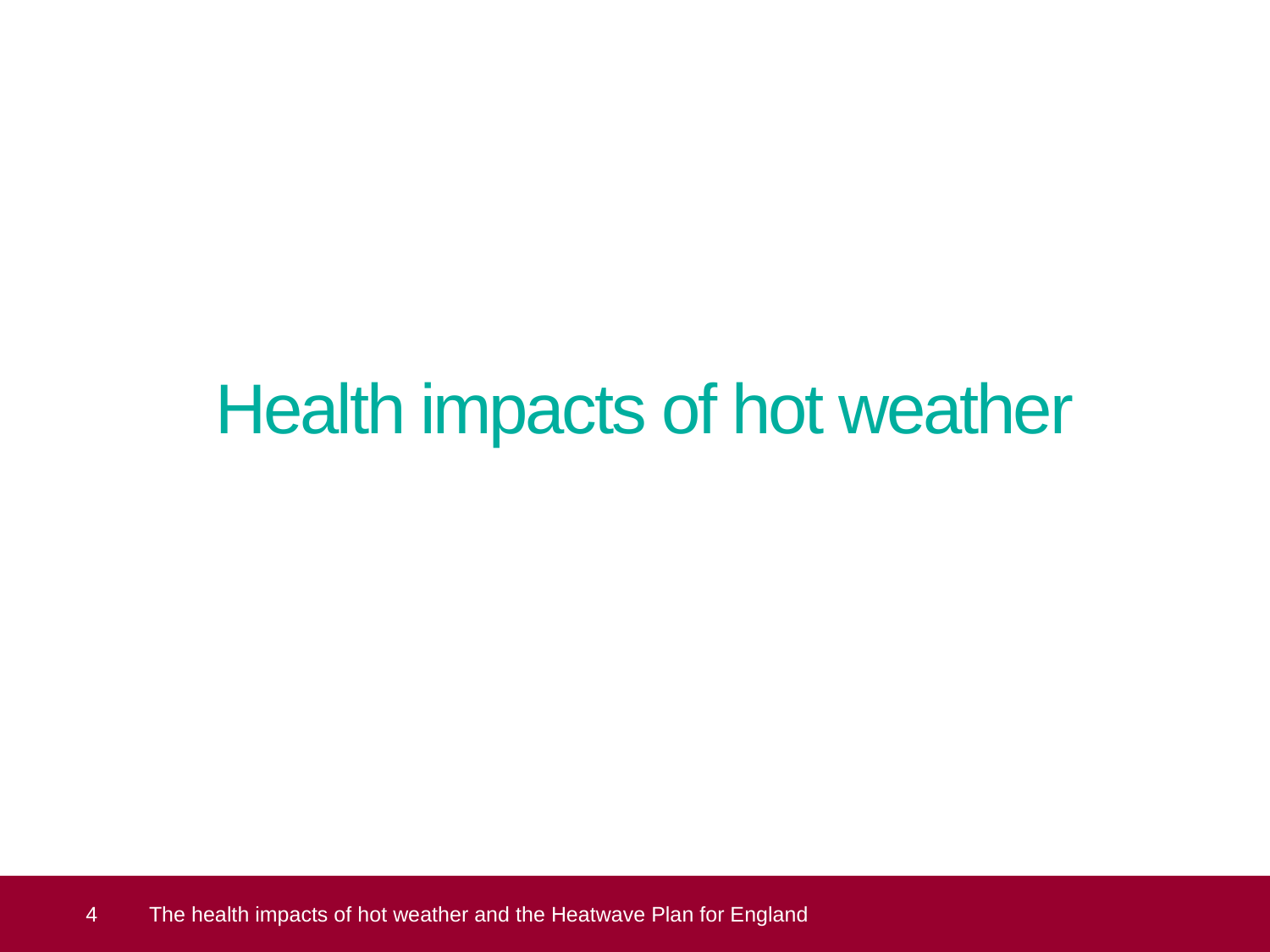

#
Health impacts of hot weather
  4
The health impacts of hot weather and the Heatwave Plan for England